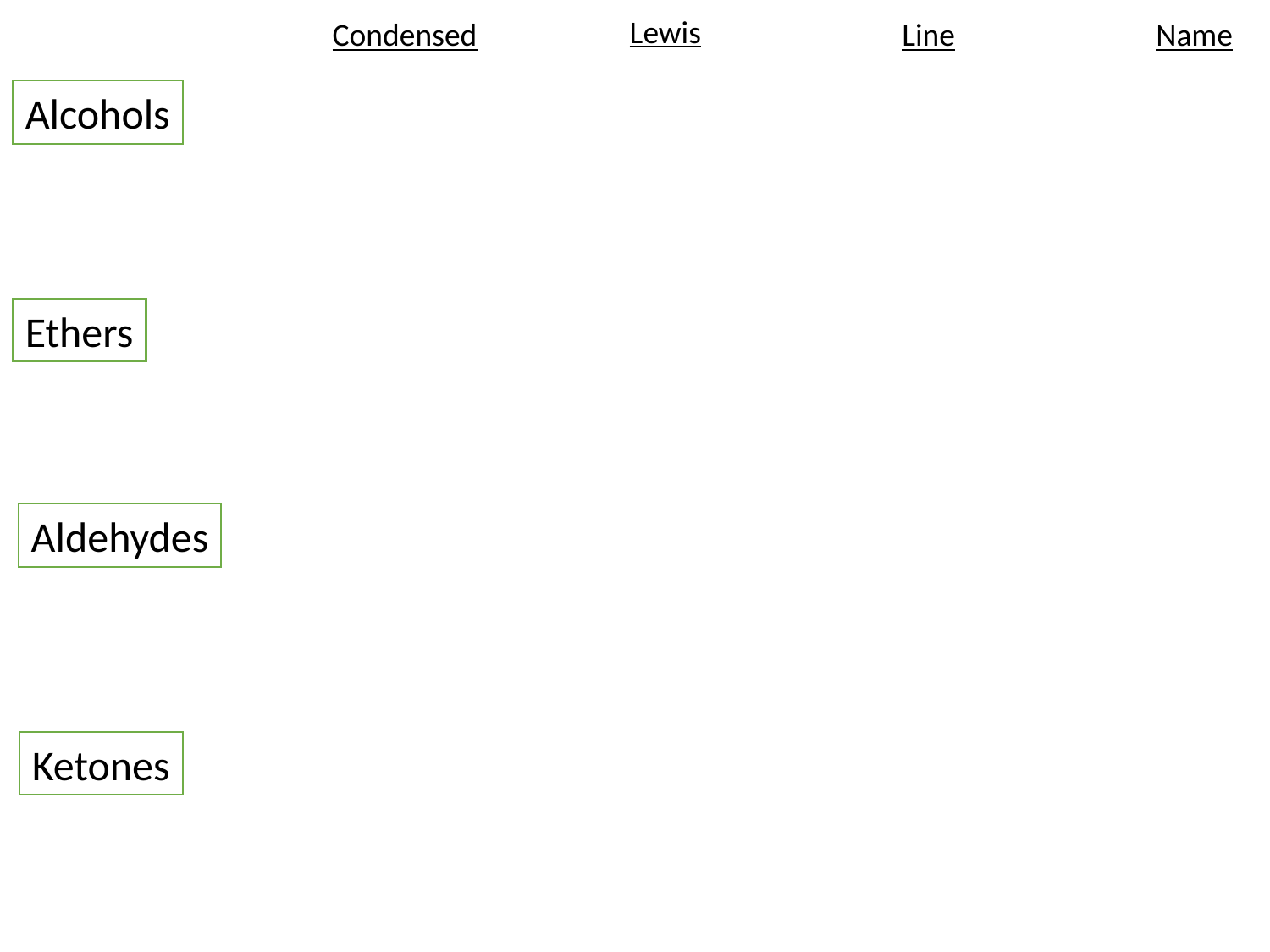

Lewis
Condensed
Line
Name
Alcohols
Ethers
Aldehydes
Ketones